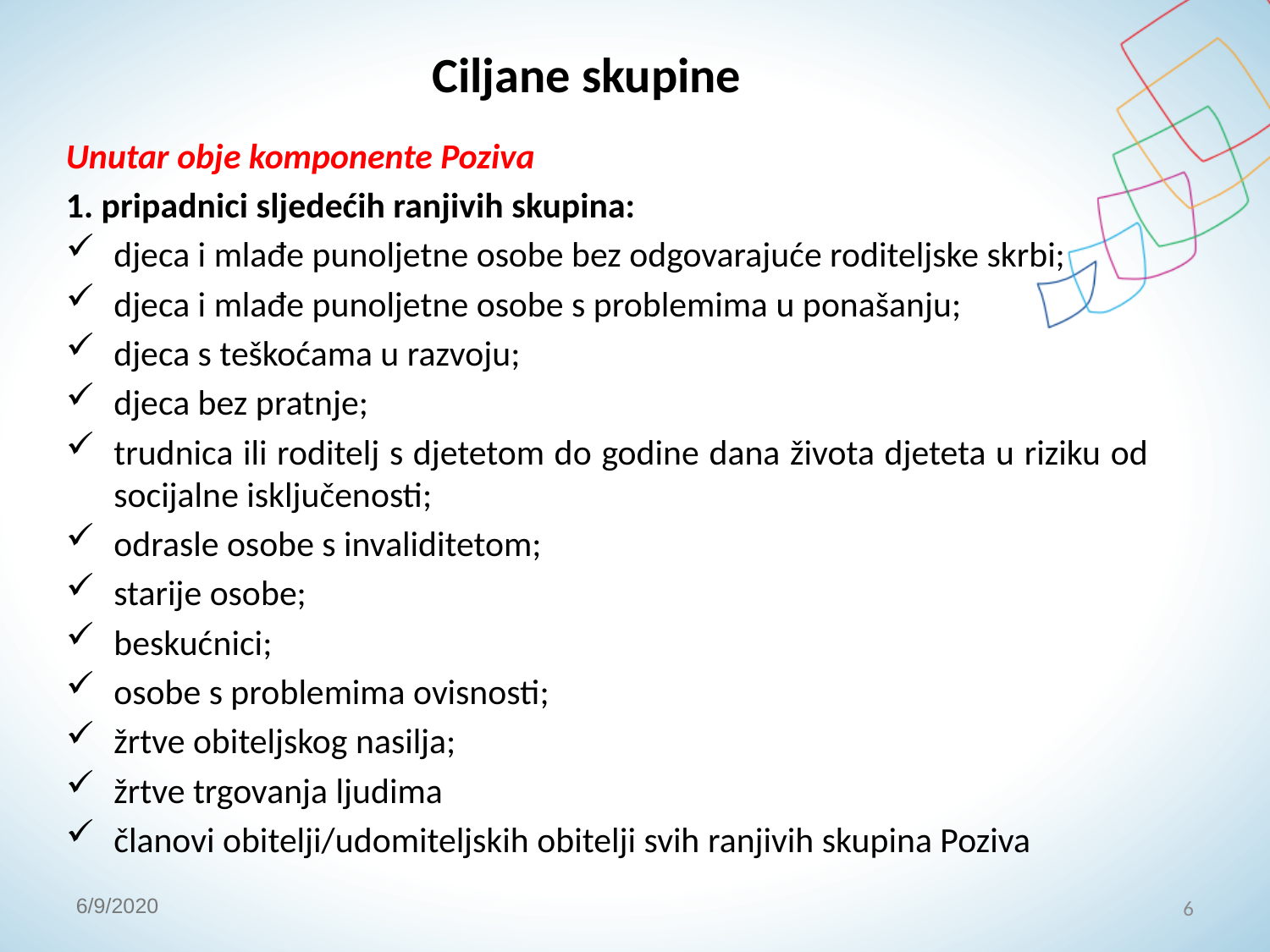

Ciljane skupine
Unutar obje komponente Poziva
1. pripadnici sljedećih ranjivih skupina:
djeca i mlađe punoljetne osobe bez odgovarajuće roditeljske skrbi;
djeca i mlađe punoljetne osobe s problemima u ponašanju;
djeca s teškoćama u razvoju;
djeca bez pratnje;
trudnica ili roditelj s djetetom do godine dana života djeteta u riziku od socijalne isključenosti;
odrasle osobe s invaliditetom;
starije osobe;
beskućnici;
osobe s problemima ovisnosti;
žrtve obiteljskog nasilja;
žrtve trgovanja ljudima
članovi obitelji/udomiteljskih obitelji svih ranjivih skupina Poziva

6